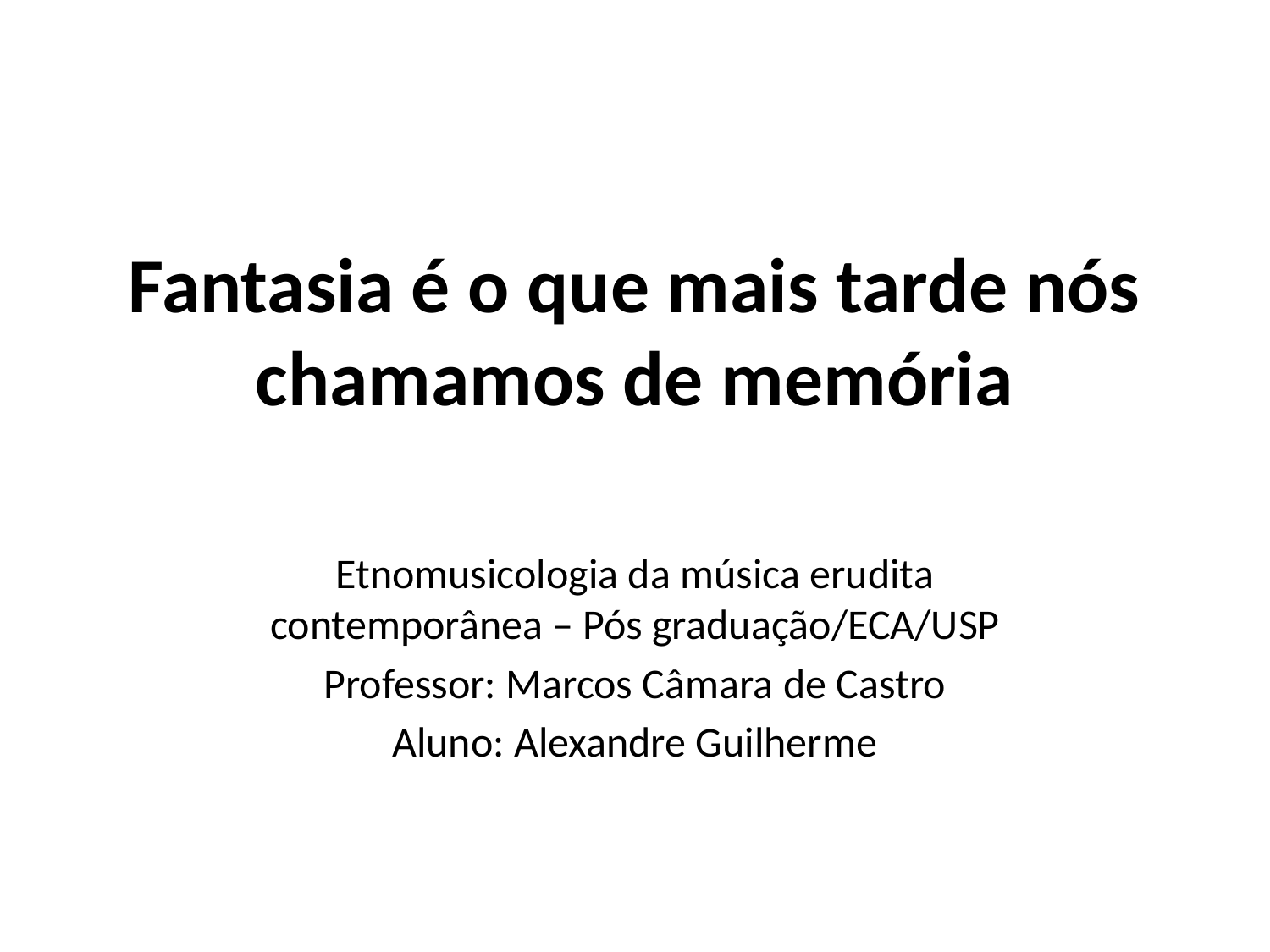

# Fantasia é o que mais tarde nós chamamos de memória
Etnomusicologia da música erudita contemporânea – Pós graduação/ECA/USP
Professor: Marcos Câmara de Castro
Aluno: Alexandre Guilherme